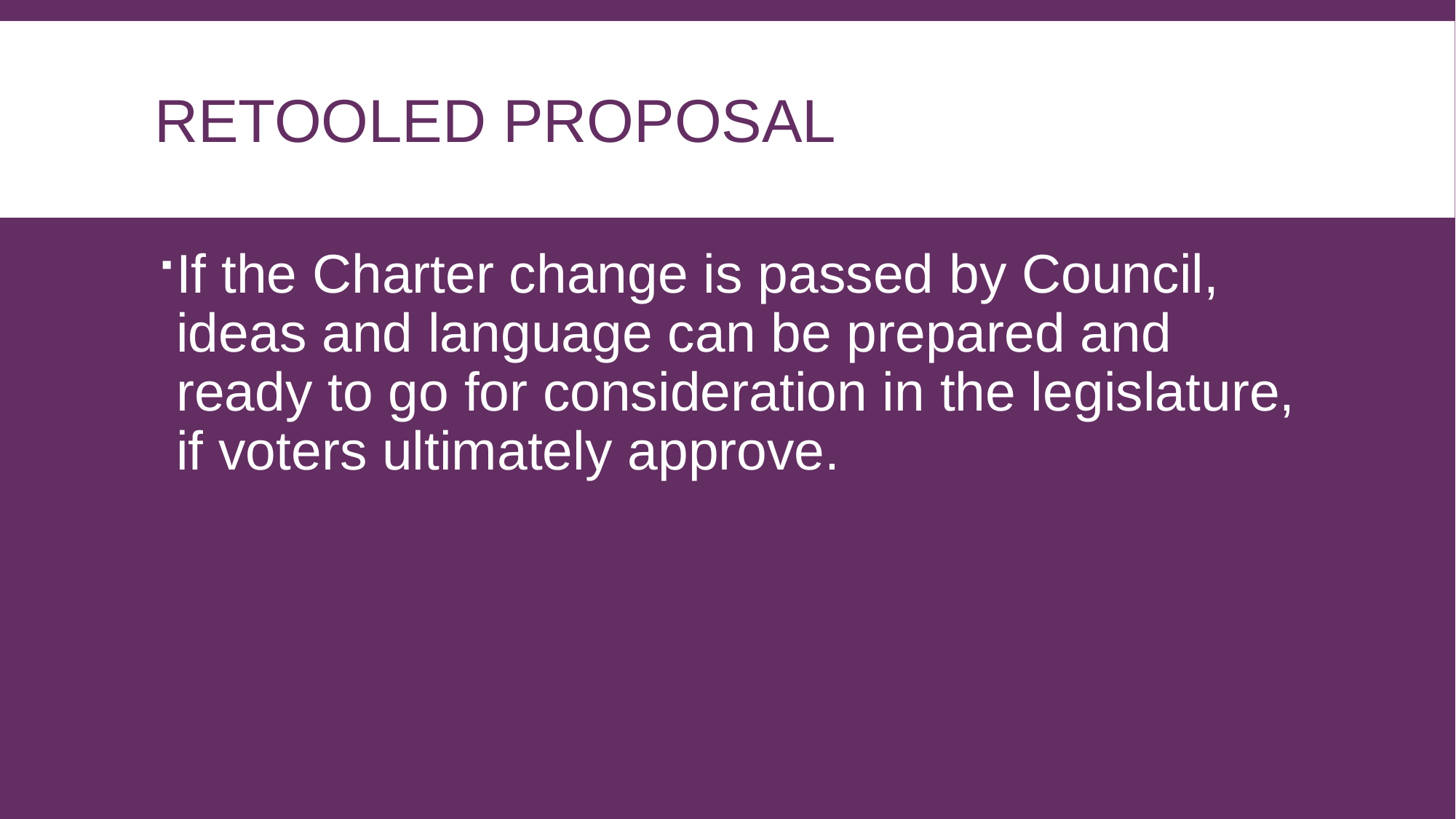

# Retooled proposal
If the Charter change is passed by Council, ideas and language can be prepared and ready to go for consideration in the legislature, if voters ultimately approve.